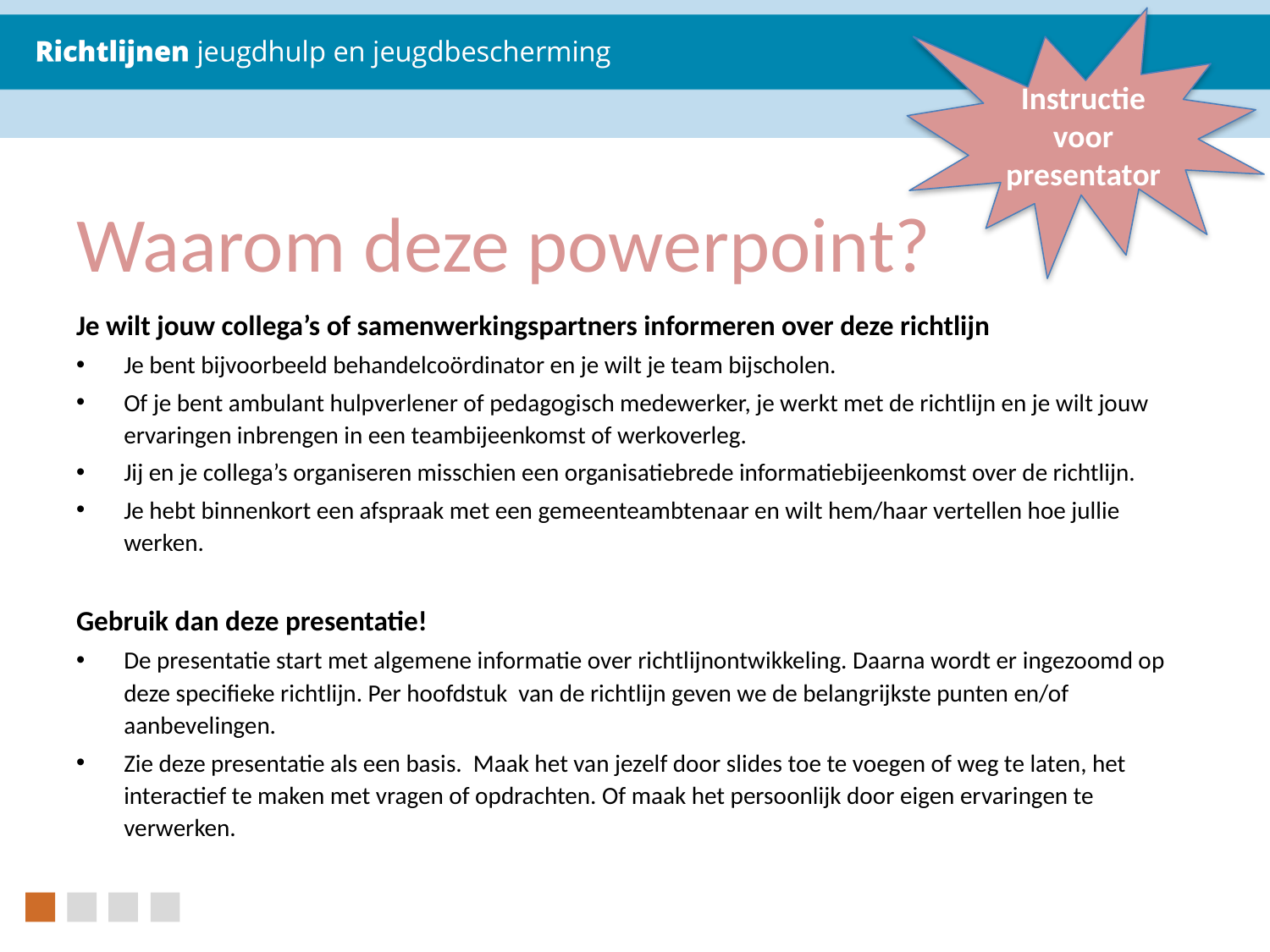

Instructie voor presentator
# Waarom deze powerpoint?
Je wilt jouw collega’s of samenwerkingspartners informeren over deze richtlijn
Je bent bijvoorbeeld behandelcoördinator en je wilt je team bijscholen.
Of je bent ambulant hulpverlener of pedagogisch medewerker, je werkt met de richtlijn en je wilt jouw ervaringen inbrengen in een teambijeenkomst of werkoverleg.
Jij en je collega’s organiseren misschien een organisatiebrede informatiebijeenkomst over de richtlijn.
Je hebt binnenkort een afspraak met een gemeenteambtenaar en wilt hem/haar vertellen hoe jullie werken.

Gebruik dan deze presentatie!
De presentatie start met algemene informatie over richtlijnontwikkeling. Daarna wordt er ingezoomd op deze specifieke richtlijn. Per hoofdstuk  van de richtlijn geven we de belangrijkste punten en/of aanbevelingen.
Zie deze presentatie als een basis.  Maak het van jezelf door slides toe te voegen of weg te laten, het interactief te maken met vragen of opdrachten. Of maak het persoonlijk door eigen ervaringen te verwerken.